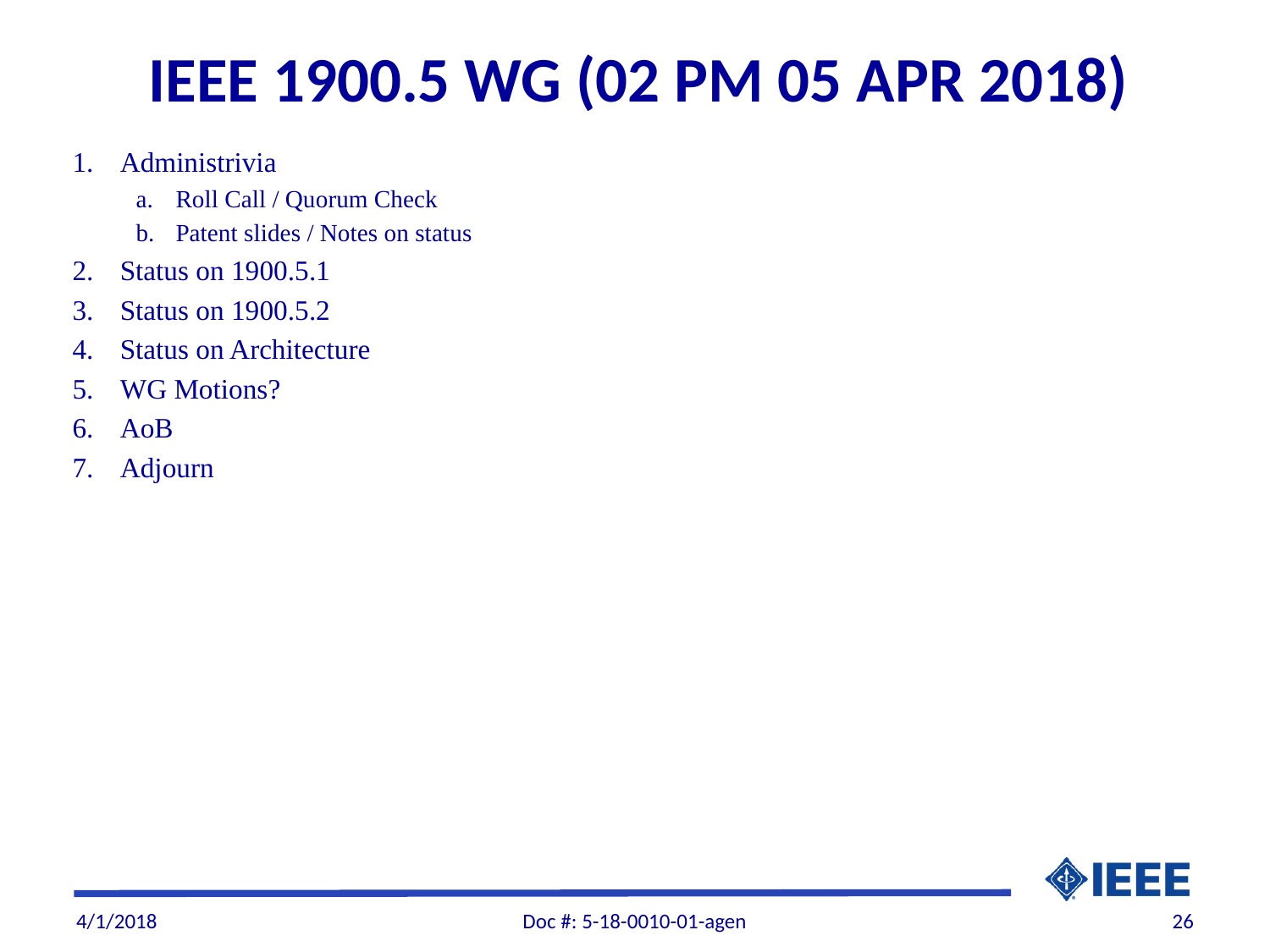

# IEEE 1900.5 WG (02 PM 05 APR 2018)
Administrivia
Roll Call / Quorum Check
Patent slides / Notes on status
Status on 1900.5.1
Status on 1900.5.2
Status on Architecture
WG Motions?
AoB
Adjourn
4/1/2018
Doc #: 5-18-0010-01-agen
26